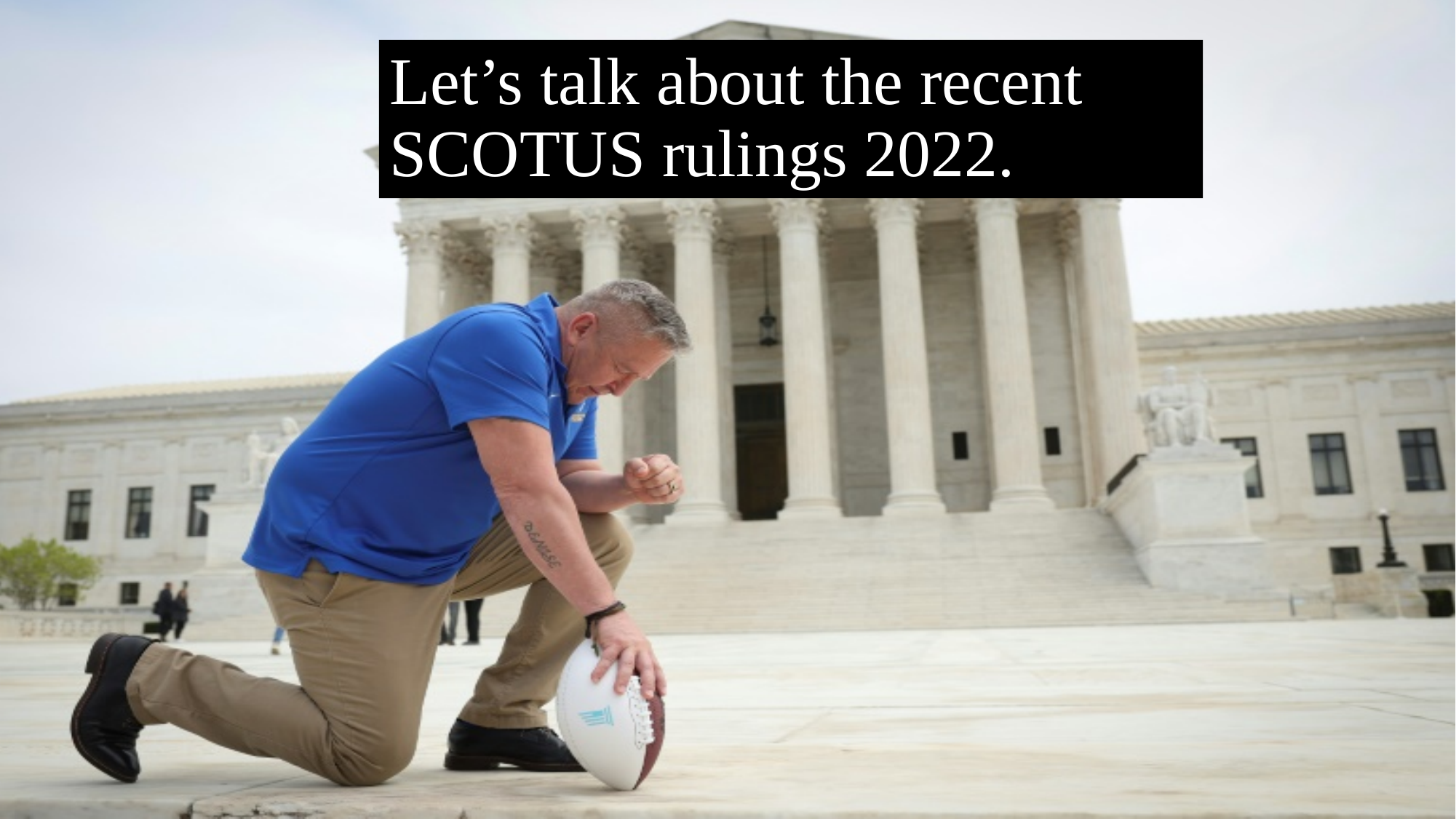

# Let’s talk about the recent SCOTUS rulings 2022.